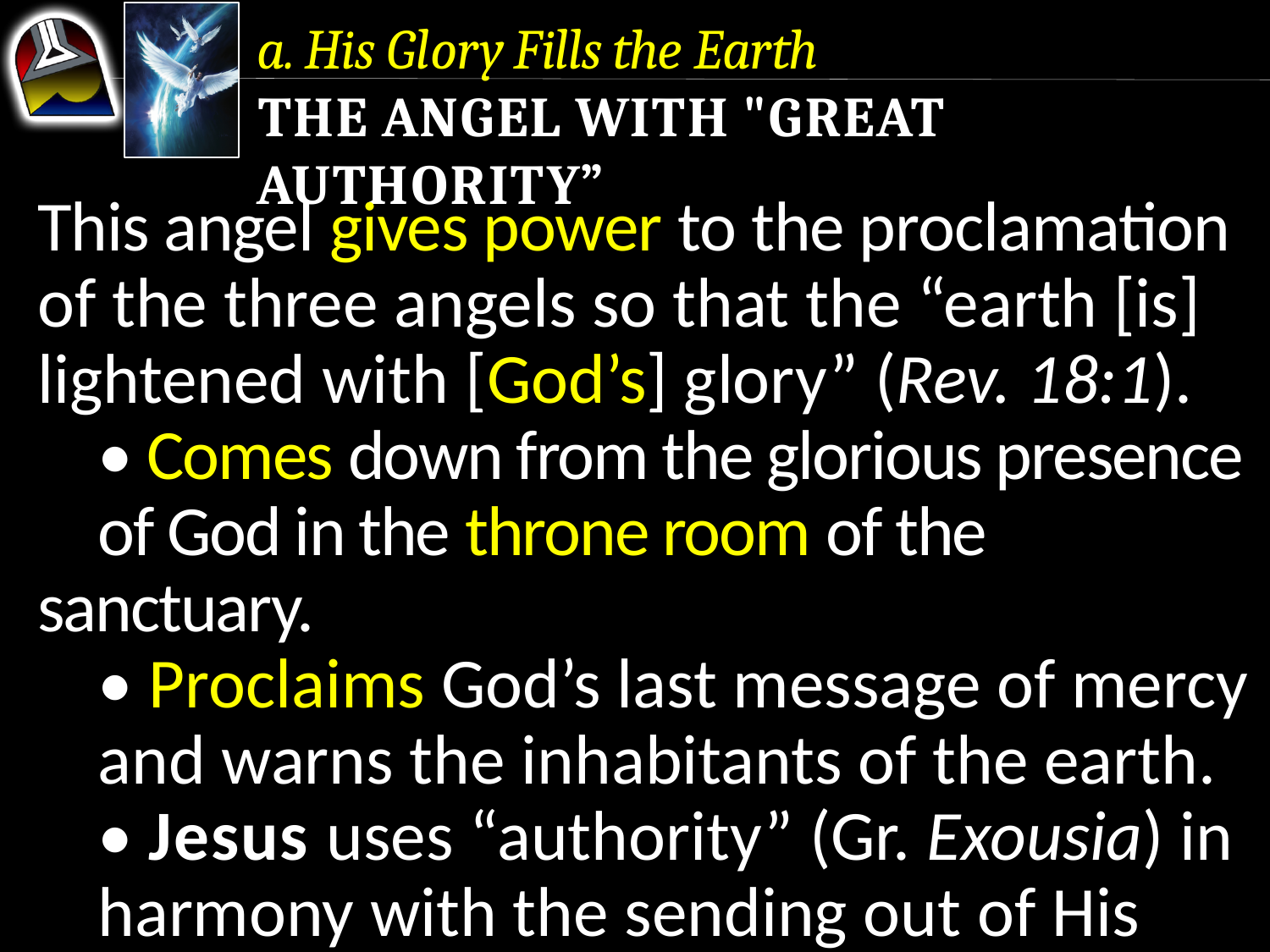

a. His Glory Fills the Earth
The Angel With "Great Authority”
This angel gives power to the proclamation  of the three angels so that the “earth [is] lightened with [God’s] glory” (Rev. 18:1).
	• Comes down from the glorious presence 	of God in the throne room of the sanctuary.
	• Proclaims God’s last message of mercy 	and warns the inhabitants of the earth.
	• Jesus uses “authority” (Gr. Exousia) in 	harmony with the sending out of His  	disciples (Matt. 10:1; 28:18, 19).